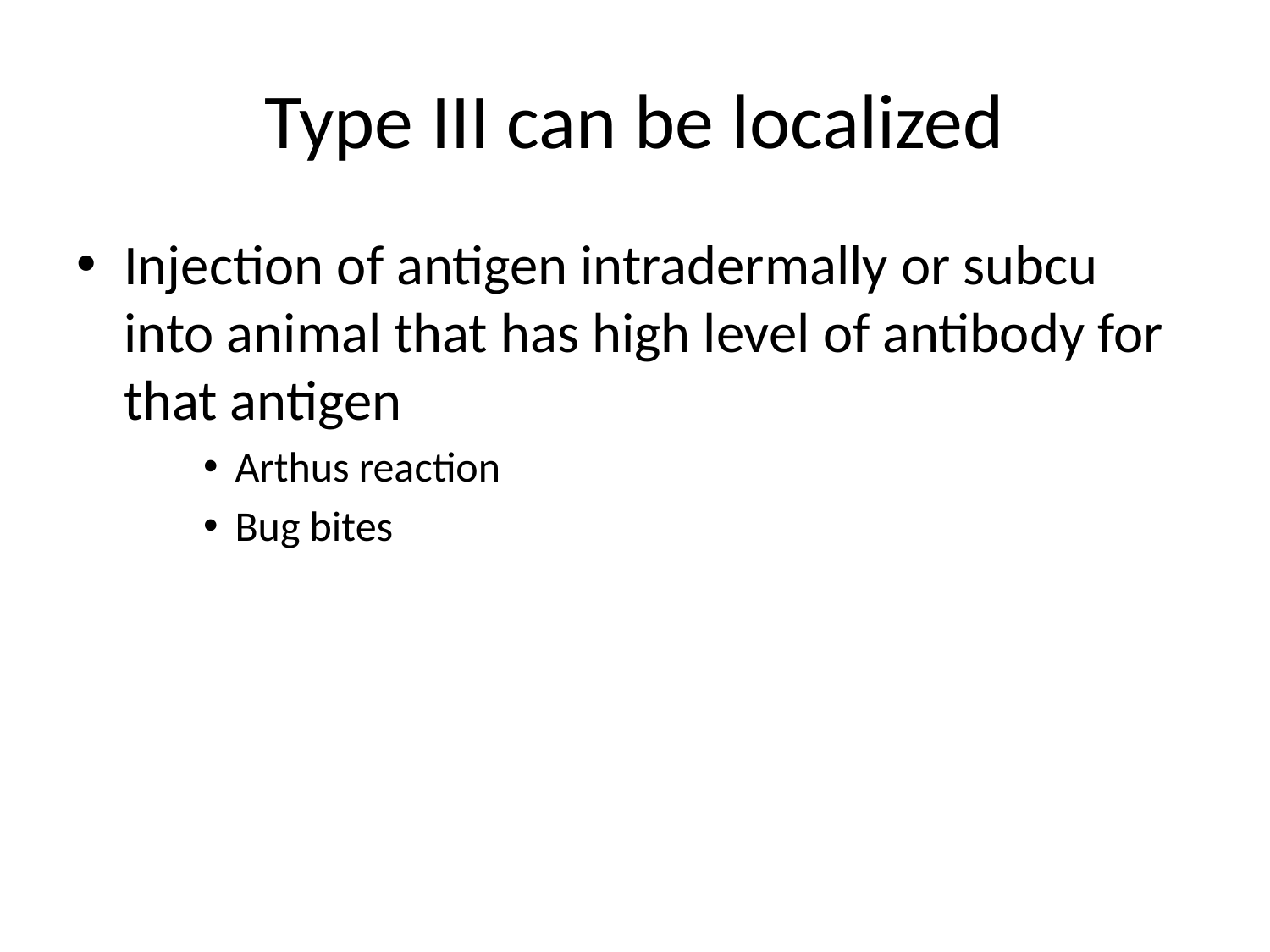

# Type III can be localized
Injection of antigen intradermally or subcu into animal that has high level of antibody for that antigen
Arthus reaction
Bug bites